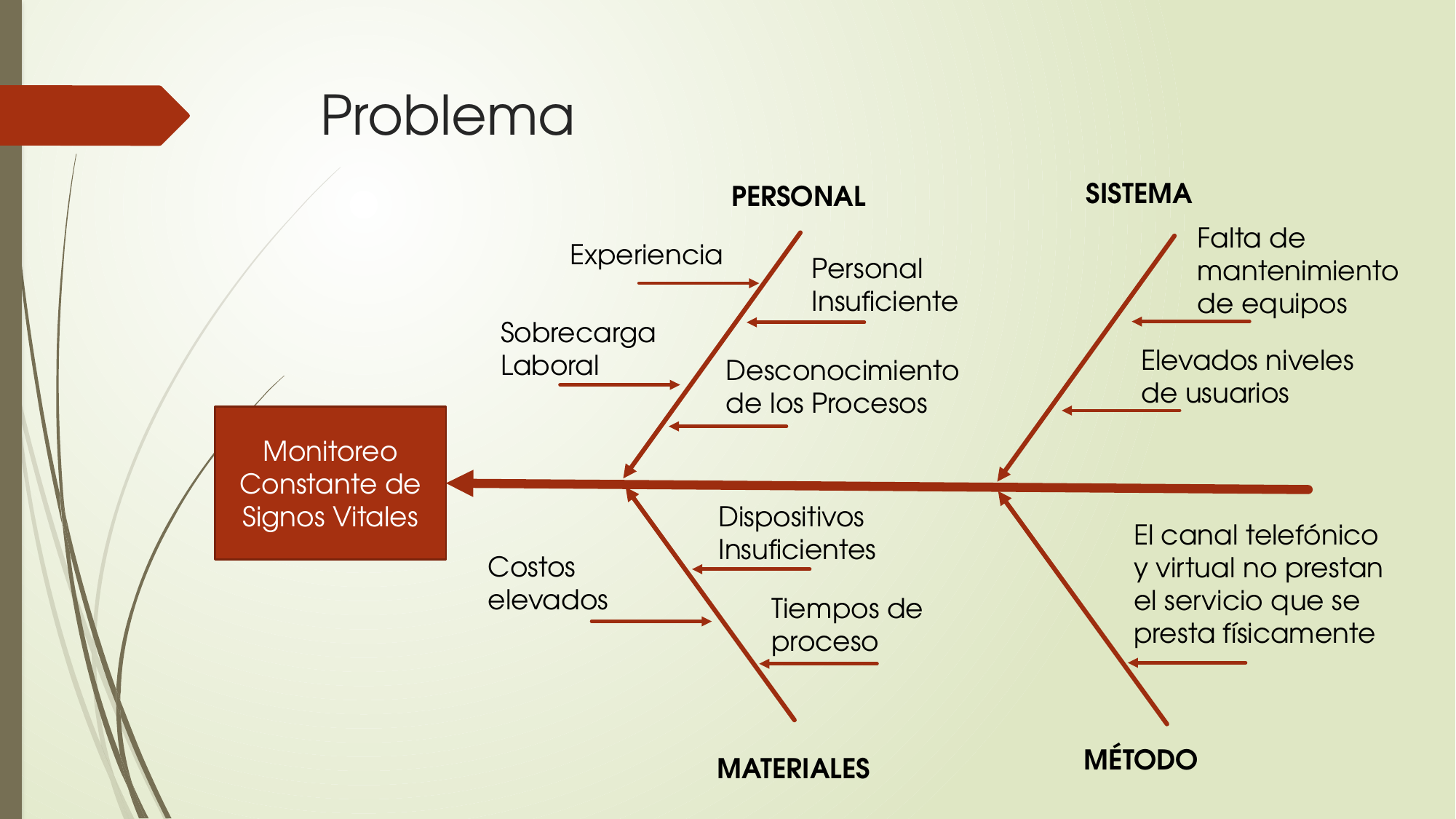

# Problema
SISTEMA
PERSONAL
Falta de mantenimiento de equipos
Experiencia
Personal Insuficiente
Sobrecarga Laboral
Elevados niveles de usuarios
Desconocimiento de los Procesos
Monitoreo Constante de Signos Vitales
Dispositivos Insuficientes
El canal telefónico y virtual no prestan el servicio que se presta físicamente
Costos elevados
Tiempos de proceso
MÉTODO
MATERIALES